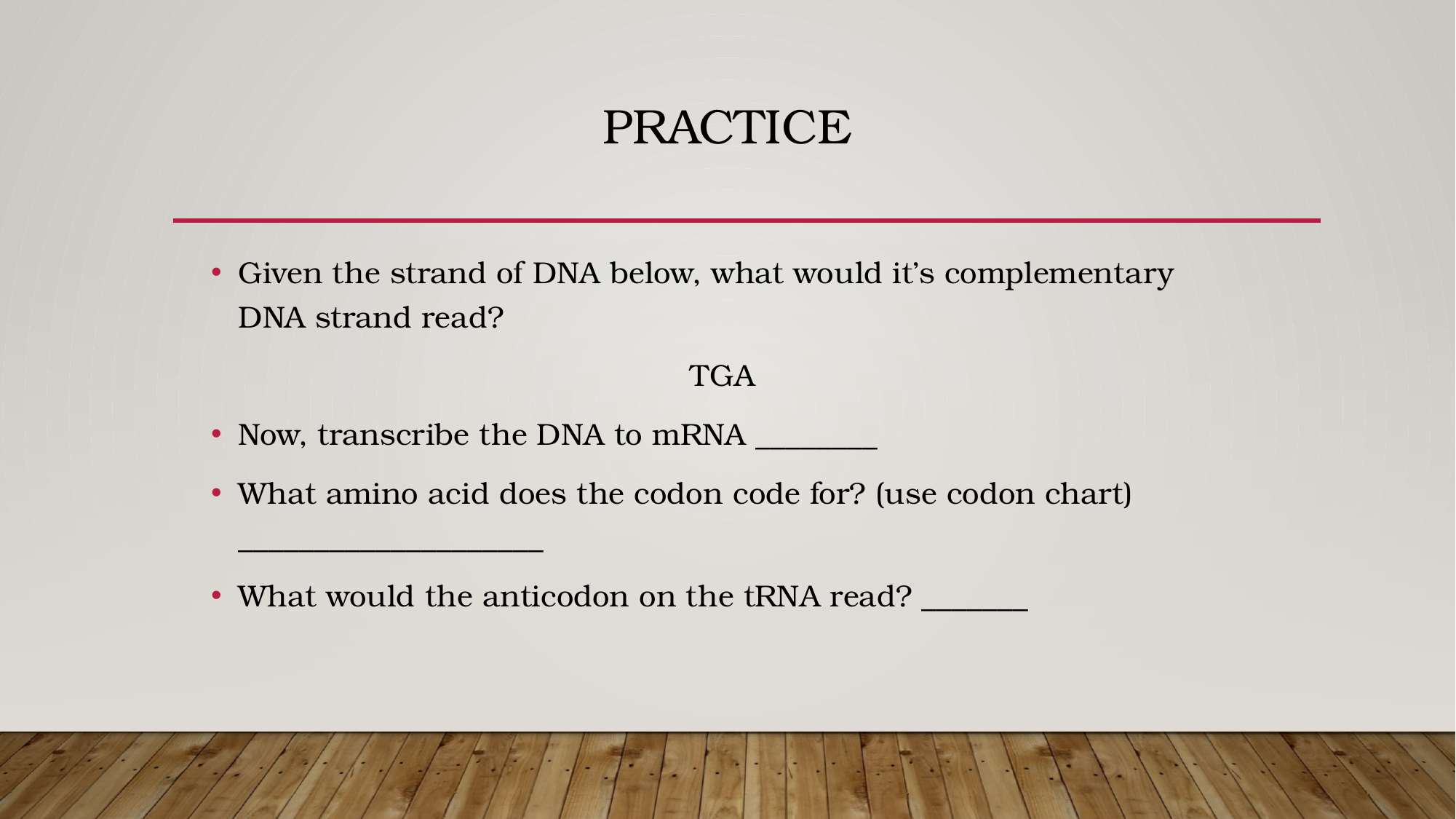

# practice
Given the strand of DNA below, what would it’s complementary DNA strand read?
TGA
Now, transcribe the DNA to mRNA ________
What amino acid does the codon code for? (use codon chart) ____________________
What would the anticodon on the tRNA read? _______